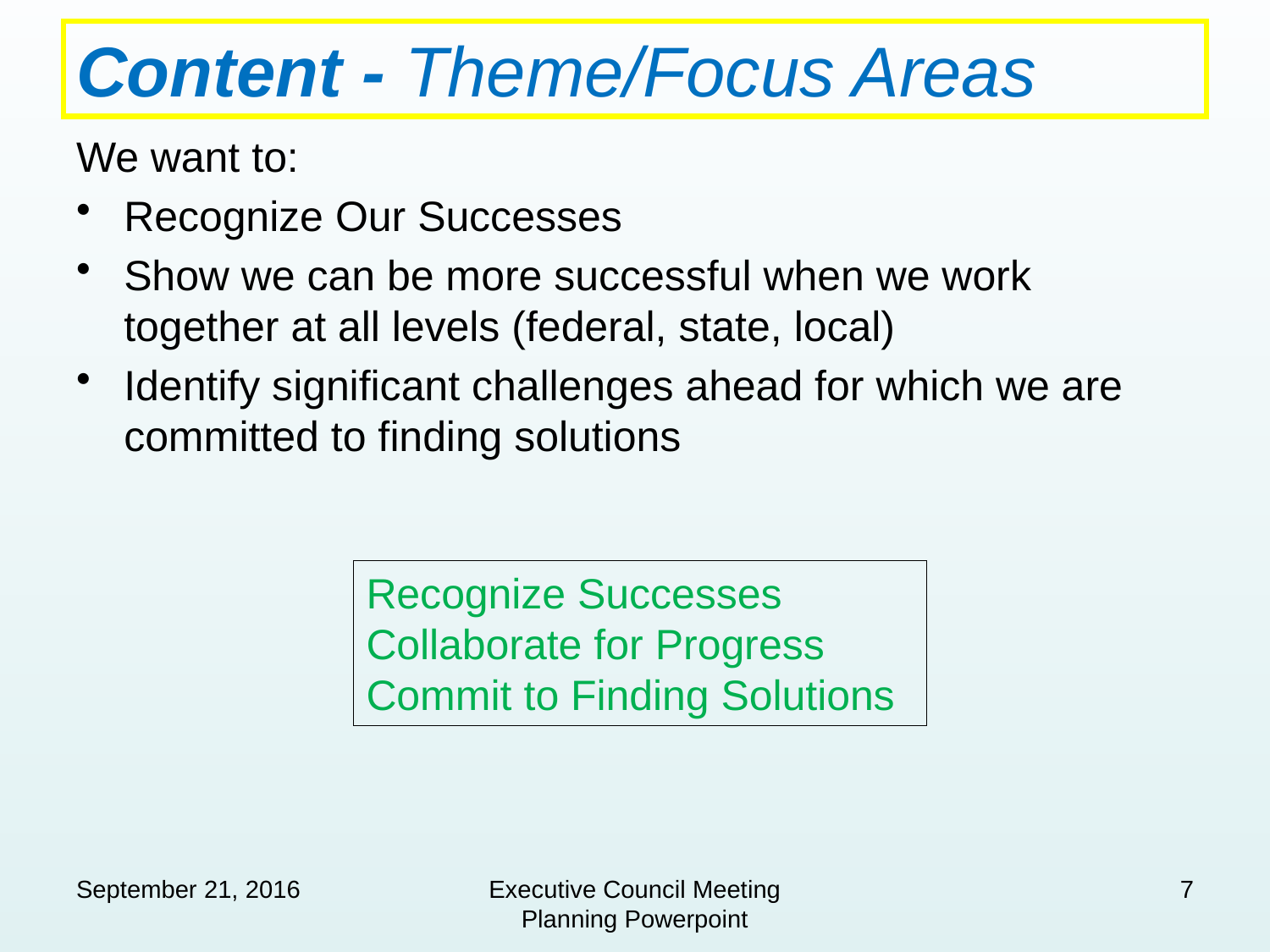

# Content - Theme/Focus Areas
We want to:
Recognize Our Successes
Show we can be more successful when we work together at all levels (federal, state, local)
Identify significant challenges ahead for which we are committed to finding solutions

Recognize Successes
Collaborate for Progress
Commit to Finding Solutions
September 21, 2016

Executive Council Meeting Planning Powerpoint
7